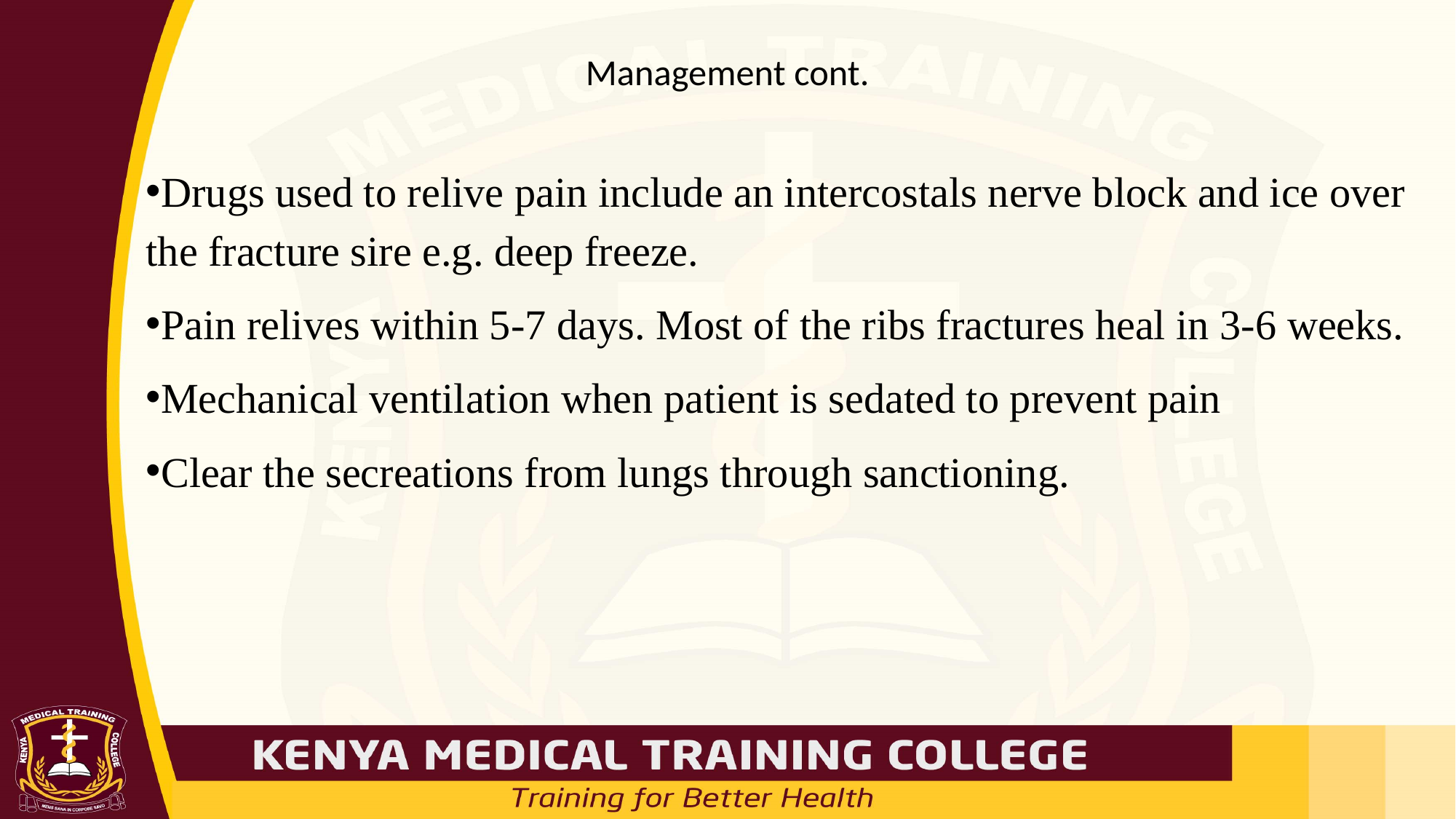

# Management cont.

Drugs used to relive pain include an intercostals nerve block and ice over the fracture sire e.g. deep freeze.
Pain relives within 5-7 days. Most of the ribs fractures heal in 3-6 weeks.
Mechanical ventilation when patient is sedated to prevent pain
Clear the secreations from lungs through sanctioning.